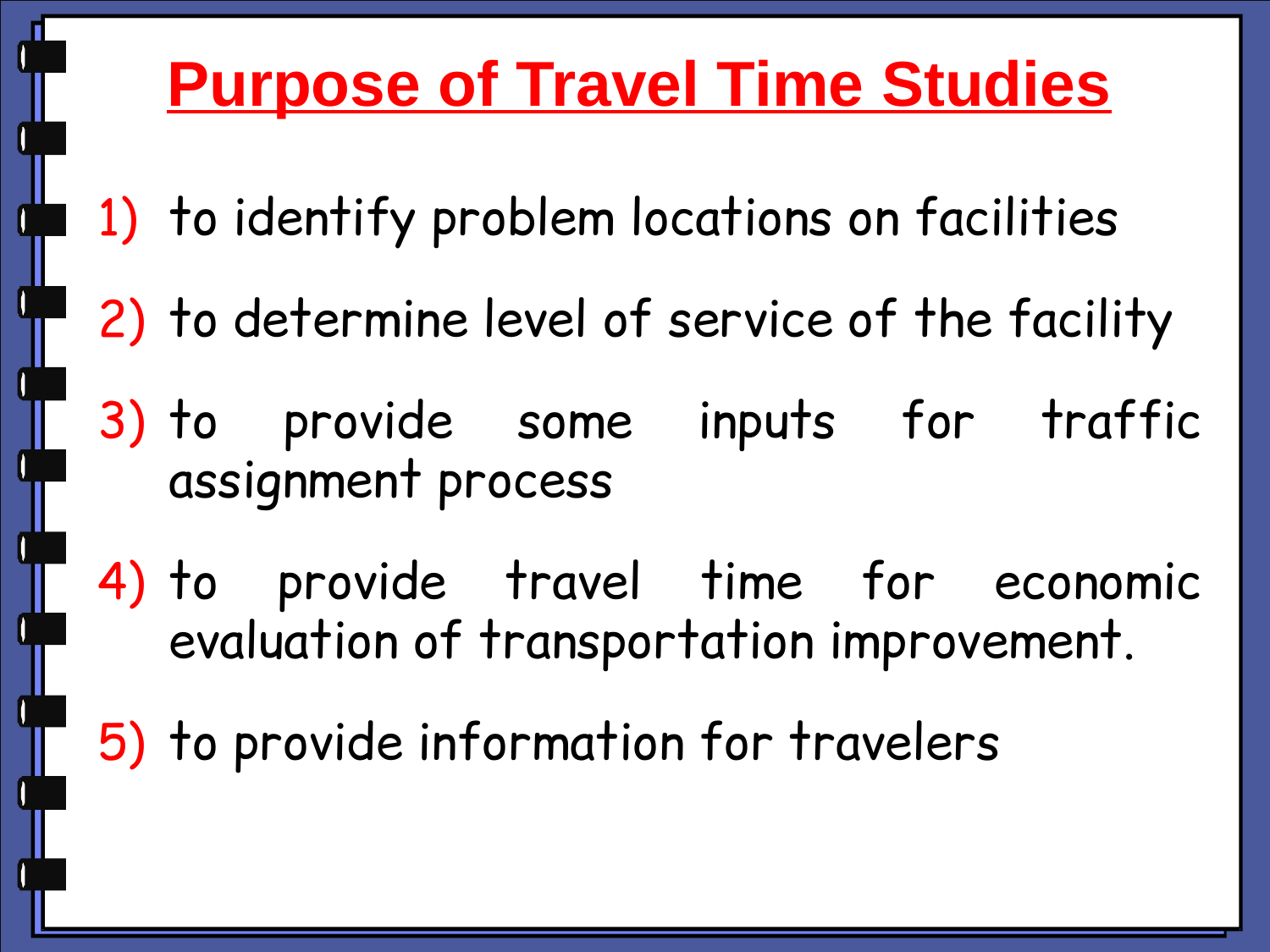

Purpose of Travel Time Studies
to identify problem locations on facilities
to determine level of service of the facility
to provide some inputs for traffic assignment process
to provide travel time for economic evaluation of transportation improvement.
to provide information for travelers